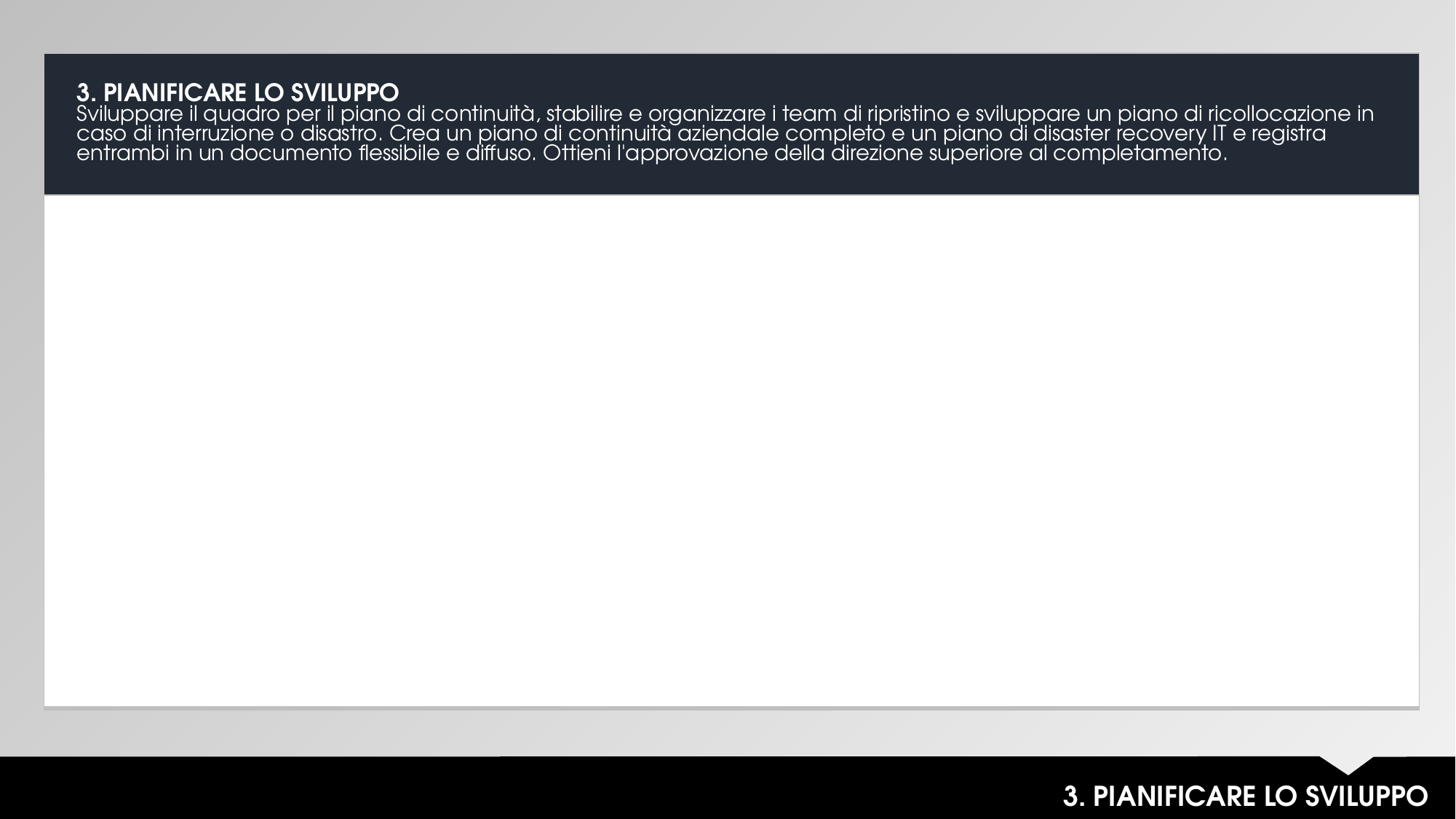

| 3. PIANIFICARE LO SVILUPPO Sviluppare il quadro per il piano di continuità, stabilire e organizzare i team di ripristino e sviluppare un piano di ricollocazione in caso di interruzione o disastro. Crea un piano di continuità aziendale completo e un piano di disaster recovery IT e registra entrambi in un documento flessibile e diffuso. Ottieni l'approvazione della direzione superiore al completamento. |
| --- |
|  |

3. PIANIFICARE LO SVILUPPO